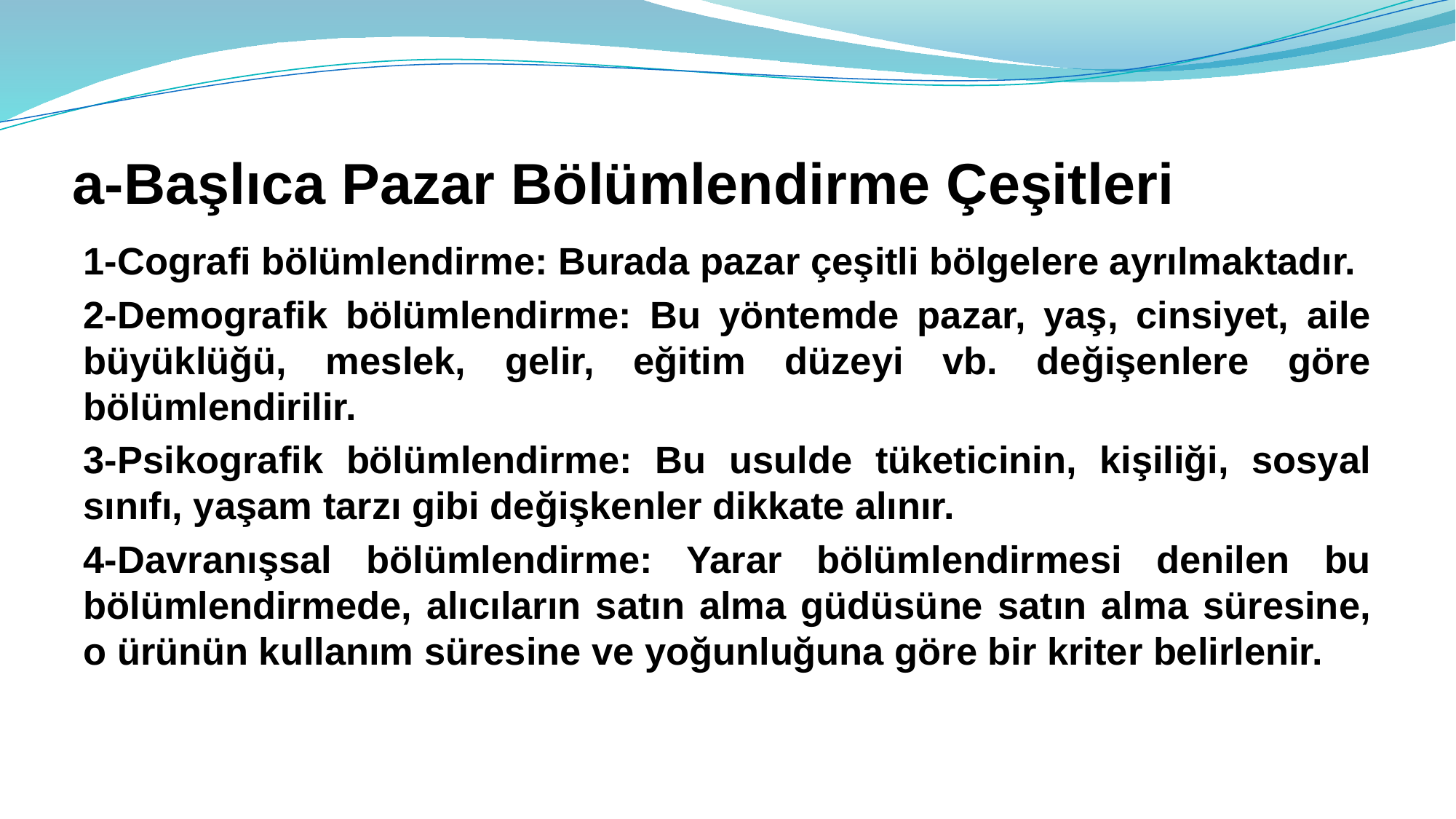

# a-Başlıca Pazar Bölümlendirme Çeşitleri
1-Cografi bölümlendirme: Burada pazar çeşitli bölgelere ayrılmaktadır.
2-Demografik bölümlendirme: Bu yöntemde pazar, yaş, cinsiyet, aile büyüklüğü, meslek, gelir, eğitim düzeyi vb. değişenlere göre bölümlendirilir.
3-Psikografik bölümlendirme: Bu usulde tüketicinin, kişiliği, sosyal sınıfı, yaşam tarzı gibi değişkenler dikkate alınır.
4-Davranışsal bölümlendirme: Yarar bölümlendirmesi denilen bu bölümlendirmede, alıcıların satın alma güdüsüne satın alma süresine, o ürünün kullanım süresine ve yoğunluğuna göre bir kriter belirlenir.